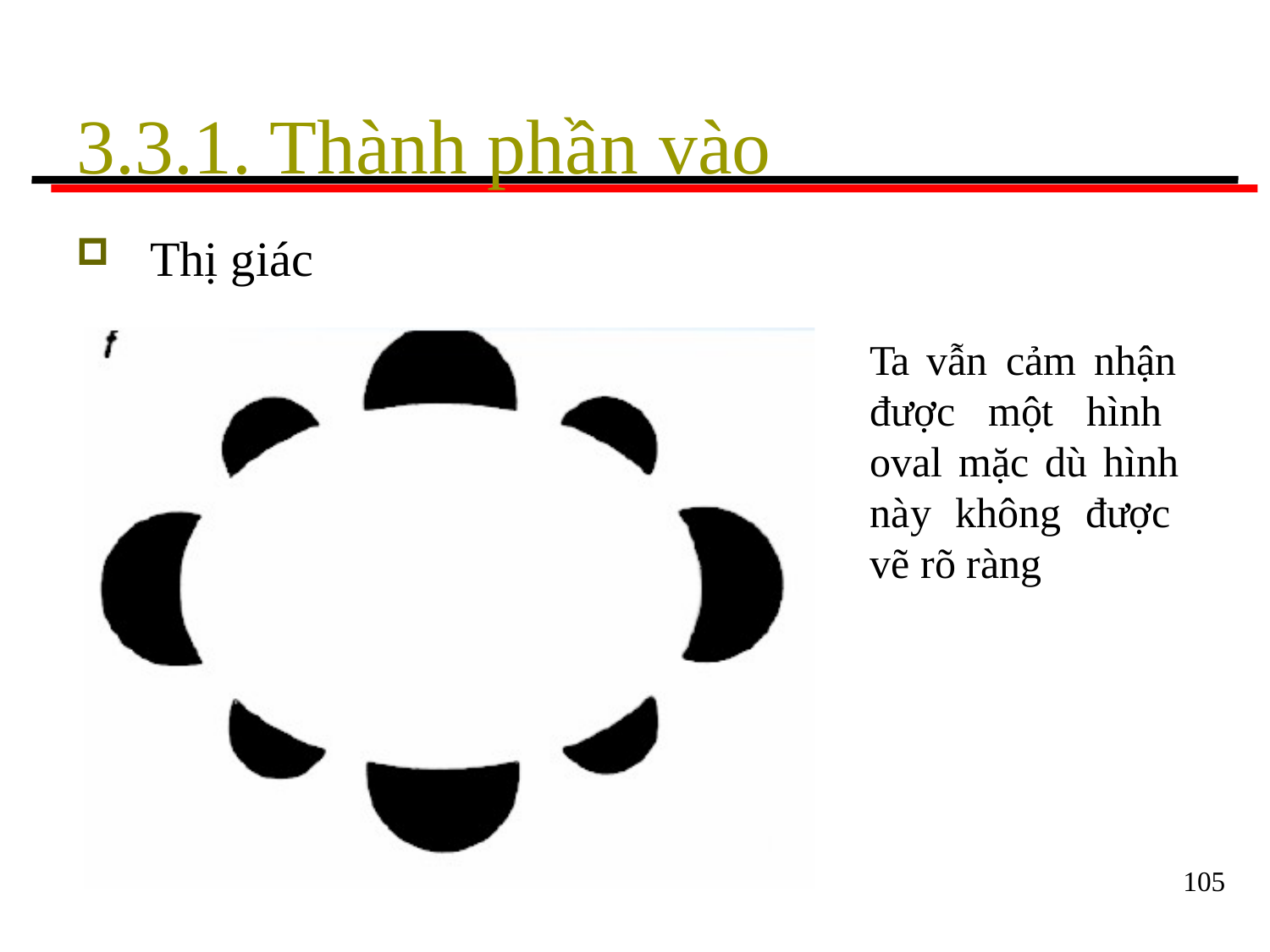

# 3.3.1. Thành phần vào
Thị giác

Ta vẫn cảm nhận  được một hình  oval mặc dù hình  này không được  vẽ rõ ràng
105